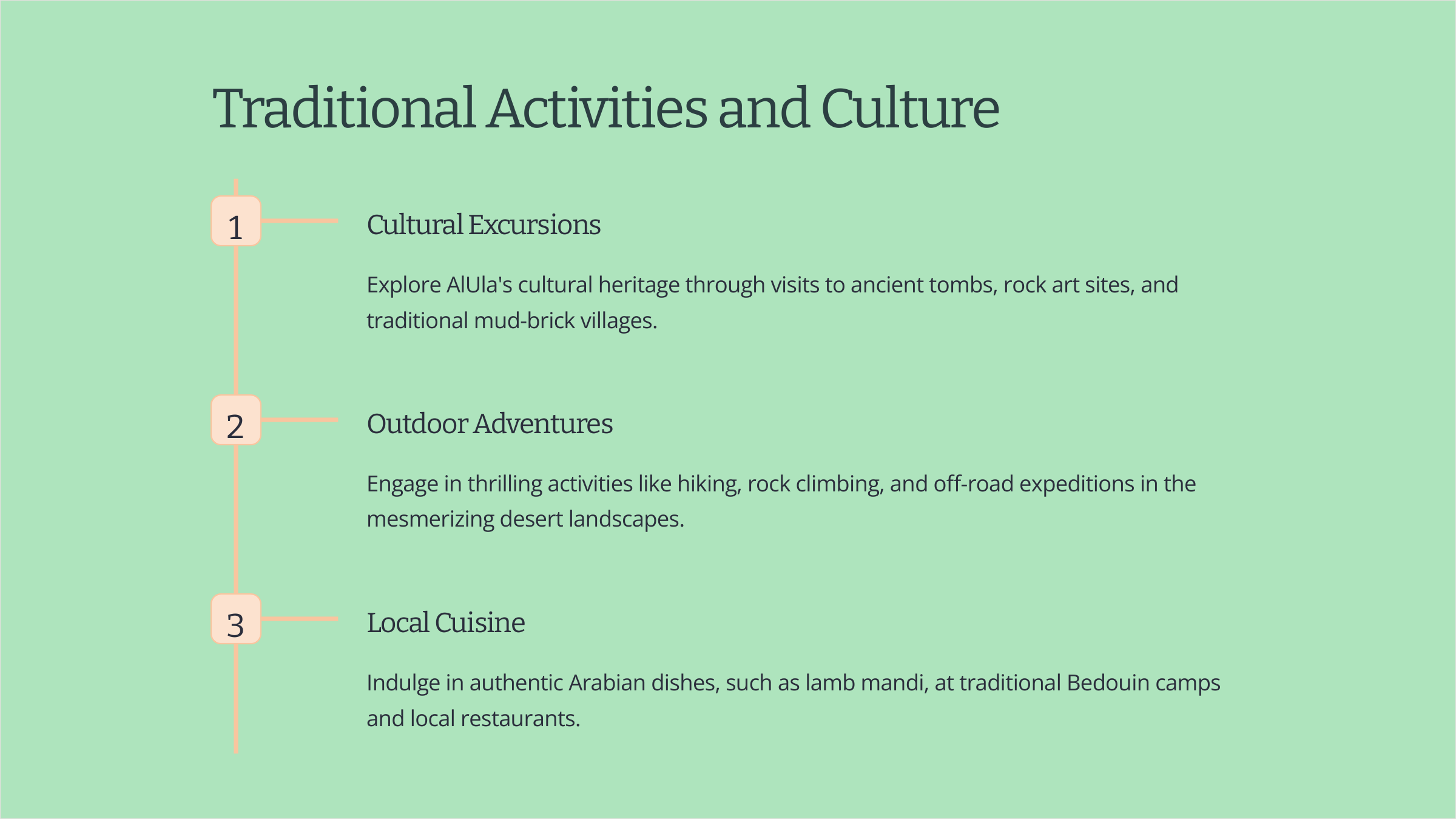

Traditional Activities and Culture

1
Cultural Excursions

Explore AlUla's cultural heritage through visits to ancient tombs, rock art sites, and traditional mud-brick villages.

2
Outdoor Adventures

Engage in thrilling activities like hiking, rock climbing, and off-road expeditions in the mesmerizing desert landscapes.

3
Local Cuisine

Indulge in authentic Arabian dishes, such as lamb mandi, at traditional Bedouin camps and local restaurants.